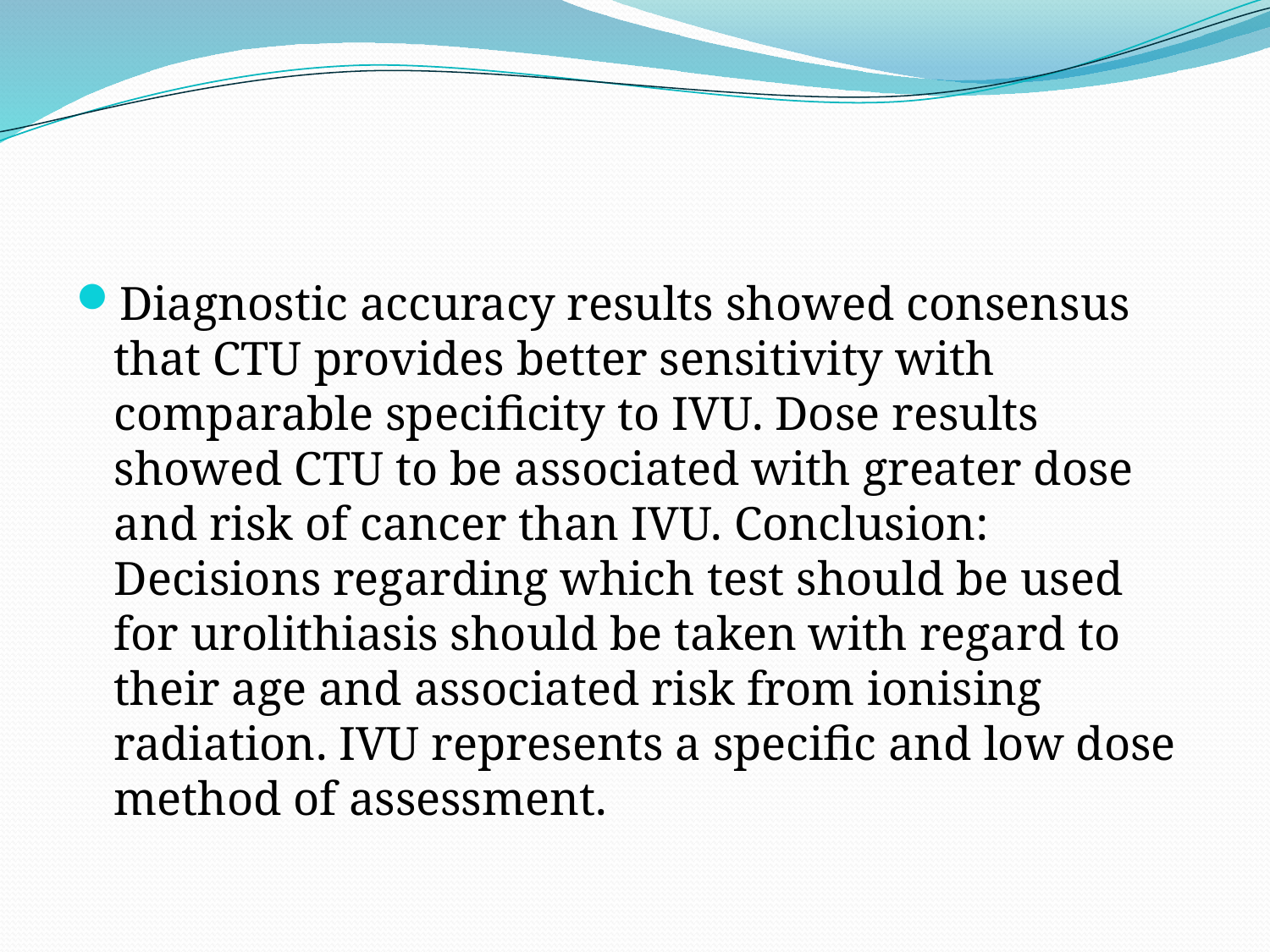

Diagnostic accuracy results showed consensus that CTU provides better sensitivity with comparable specificity to IVU. Dose results showed CTU to be associated with greater dose and risk of cancer than IVU. Conclusion: Decisions regarding which test should be used for urolithiasis should be taken with regard to their age and associated risk from ionising radiation. IVU represents a specific and low dose method of assessment.